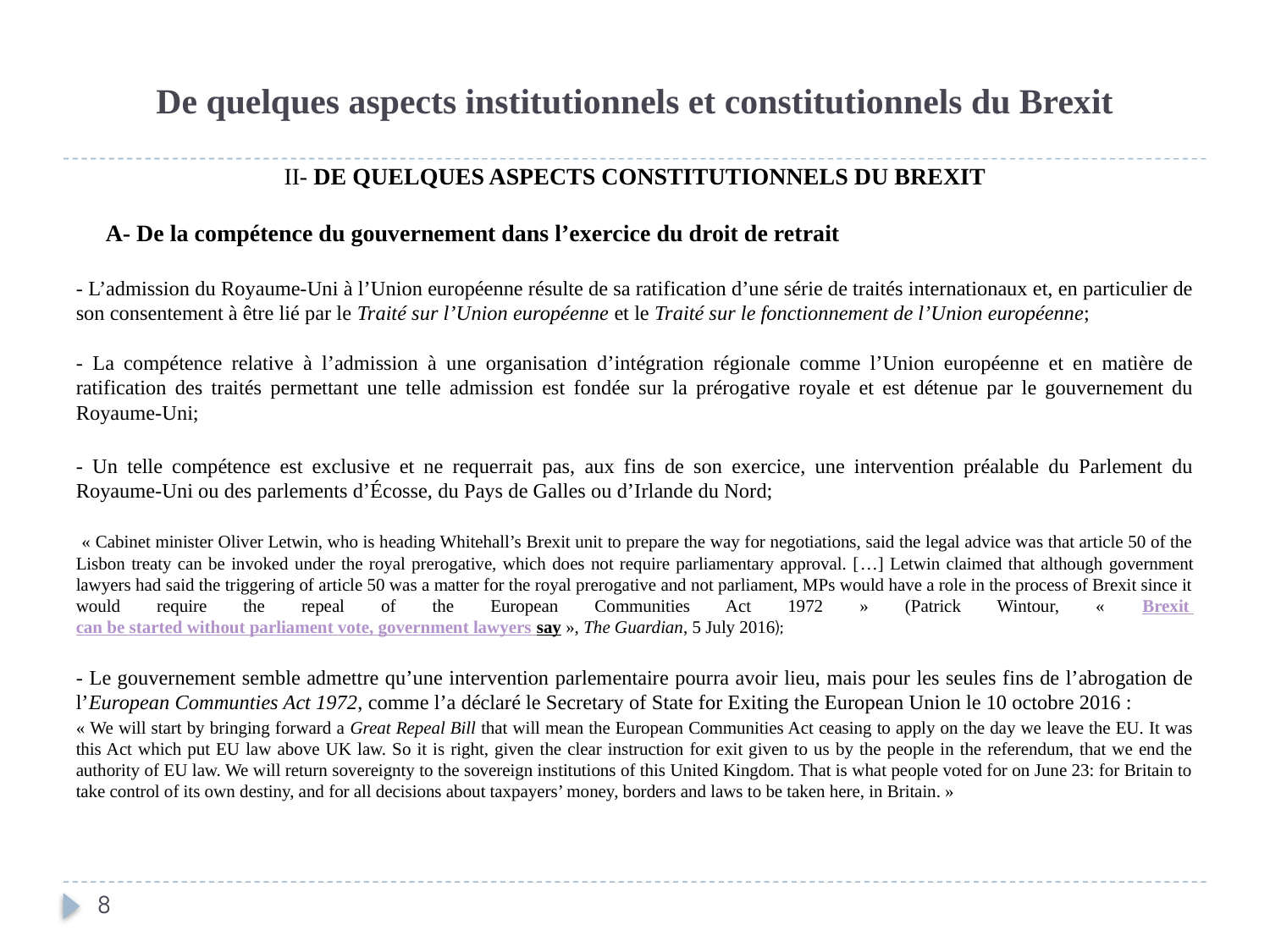

# De quelques aspects institutionnels et constitutionnels du Brexit

II- DE QUELQUES ASPECTS CONSTITUTIONNELS DU BREXIT

     A- De la compétence du gouvernement dans l’exercice du droit de retrait

- L’admission du Royaume-Uni à l’Union européenne résulte de sa ratification d’une série de traités internationaux et, en particulier de son consentement à être lié par le Traité sur l’Union européenne et le Traité sur le fonctionnement de l’Union européenne;

- La compétence relative à l’admission à une organisation d’intégration régionale comme l’Union européenne et en matière de ratification des traités permettant une telle admission est fondée sur la prérogative royale et est détenue par le gouvernement du Royaume-Uni;

- Un telle compétence est exclusive et ne requerrait pas, aux fins de son exercice, une intervention préalable du Parlement du Royaume-Uni ou des parlements d’Écosse, du Pays de Galles ou d’Irlande du Nord;

 « Cabinet minister Oliver Letwin, who is heading Whitehall’s Brexit unit to prepare the way for negotiations, said the legal advice was that article 50 of the Lisbon treaty can be invoked under the royal prerogative, which does not require parliamentary approval. […] Letwin claimed that although government lawyers had said the triggering of article 50 was a matter for the royal prerogative and not parliament, MPs would have a role in the process of Brexit since it would require the repeal of the European Communities Act 1972 » (Patrick Wintour, « Brexit can be started without parliament vote, government lawyers say », The Guardian, 5 July 2016);

- Le gouvernement semble admettre qu’une intervention parlementaire pourra avoir lieu, mais pour les seules fins de l’abrogation de l’European Communties Act 1972, comme l’a déclaré le Secretary of State for Exiting the European Union le 10 octobre 2016 :
« We will start by bringing forward a Great Repeal Bill that will mean the European Communities Act ceasing to apply on the day we leave the EU. It was this Act which put EU law above UK law. So it is right, given the clear instruction for exit given to us by the people in the referendum, that we end the authority of EU law. We will return sovereignty to the sovereign institutions of this United Kingdom. That is what people voted for on June 23: for Britain to take control of its own destiny, and for all decisions about taxpayers’ money, borders and laws to be taken here, in Britain. »

8